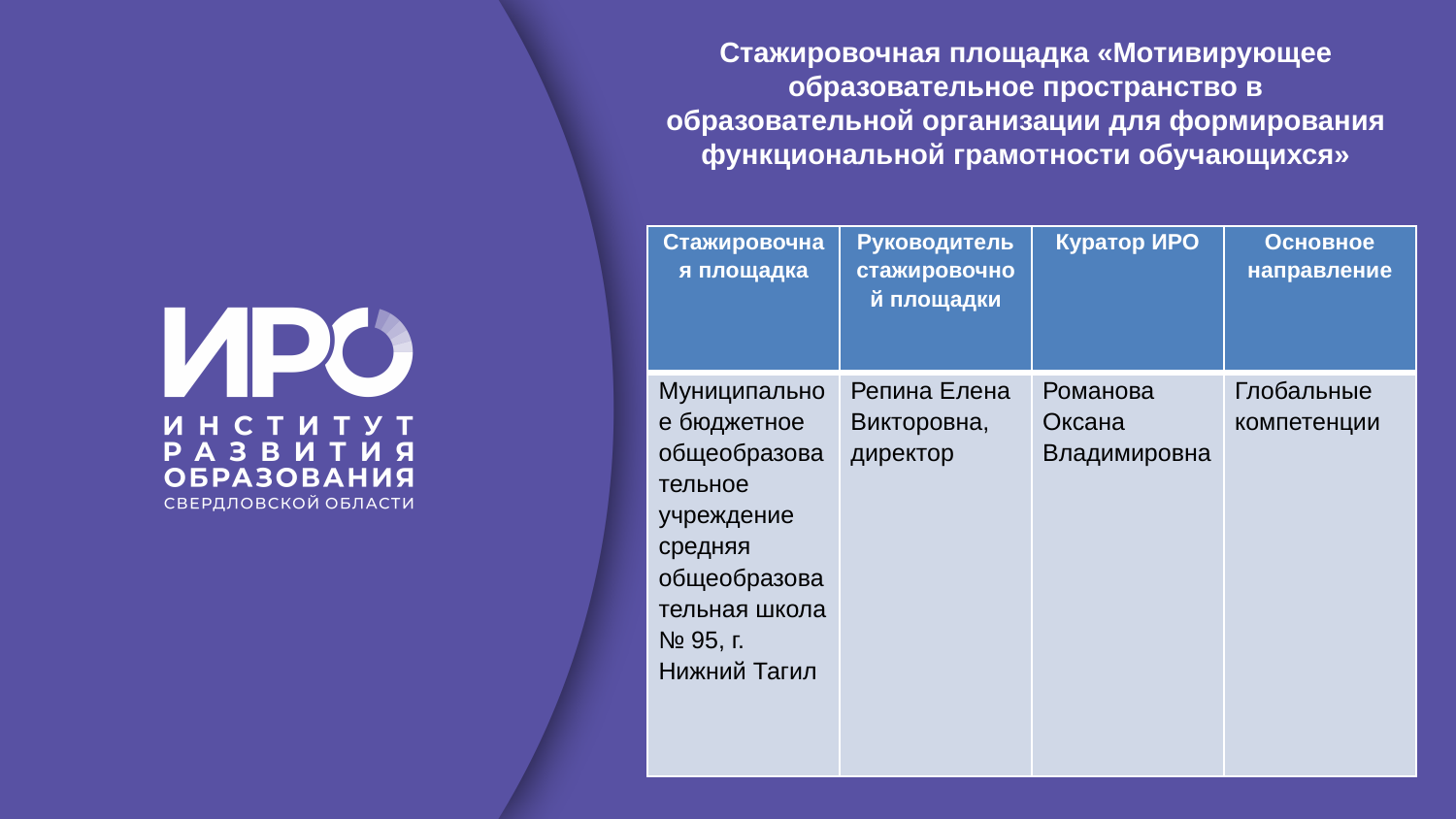

# Стажировочная площадка «Мотивирующее образовательное пространство в образовательной организации для формирования функциональной грамотности обучающихся»
| Стажировочная площадка | Руководитель стажировочной площадки | Куратор ИРО | Основное направление |
| --- | --- | --- | --- |
| Муниципальное бюджетное общеобразовательное учреждение средняя общеобразовательная школа № 95, г. Нижний Тагил | Репина Елена Викторовна, директор | Романова Оксана Владимировна | Глобальные компетенции |